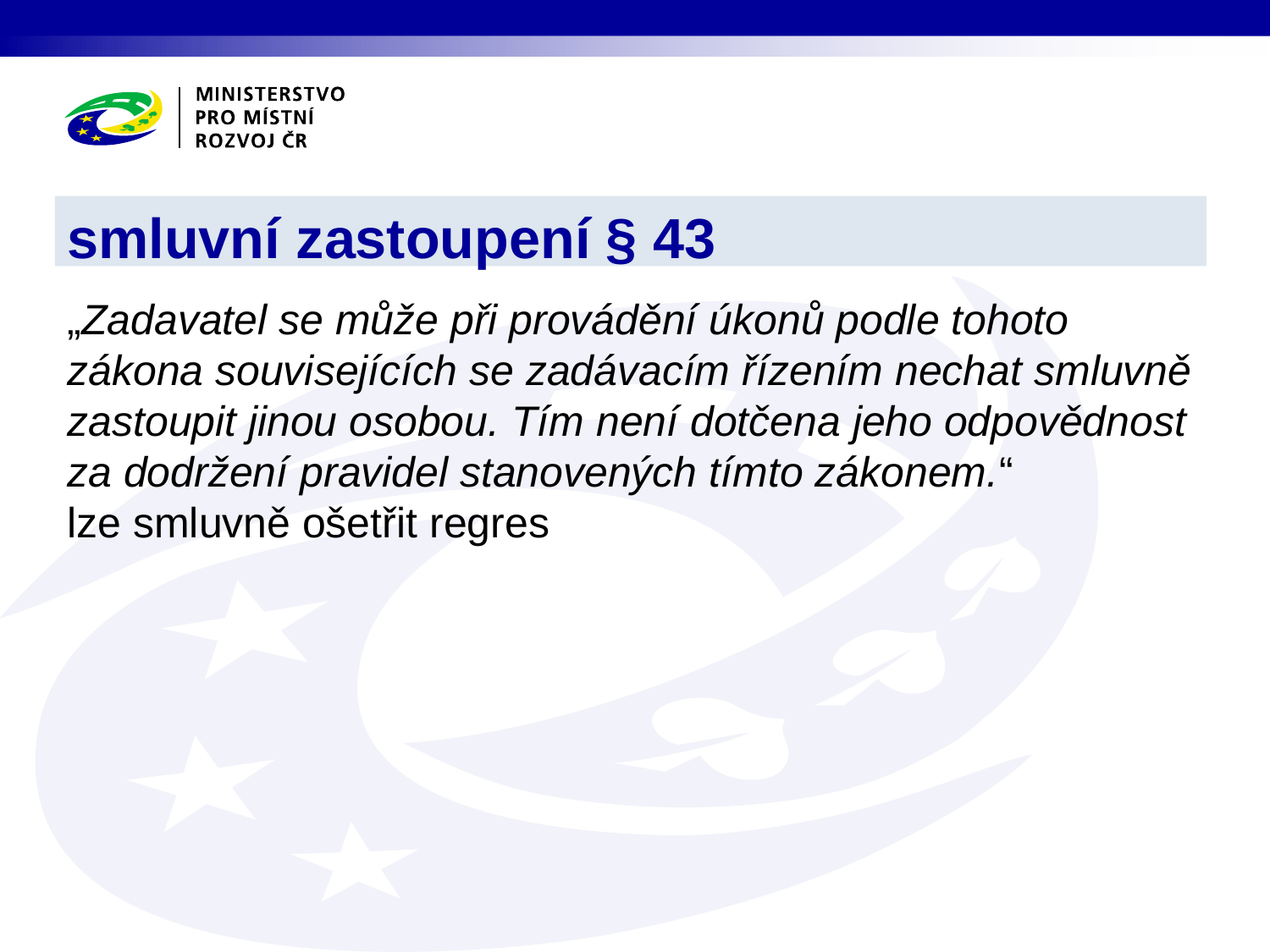

smluvní zastoupení § 43
„Zadavatel se může při provádění úkonů podle tohoto zákona souvisejících se zadávacím řízením nechat smluvně zastoupit jinou osobou. Tím není dotčena jeho odpovědnost za dodržení pravidel stanovených tímto zákonem.“
lze smluvně ošetřit regres